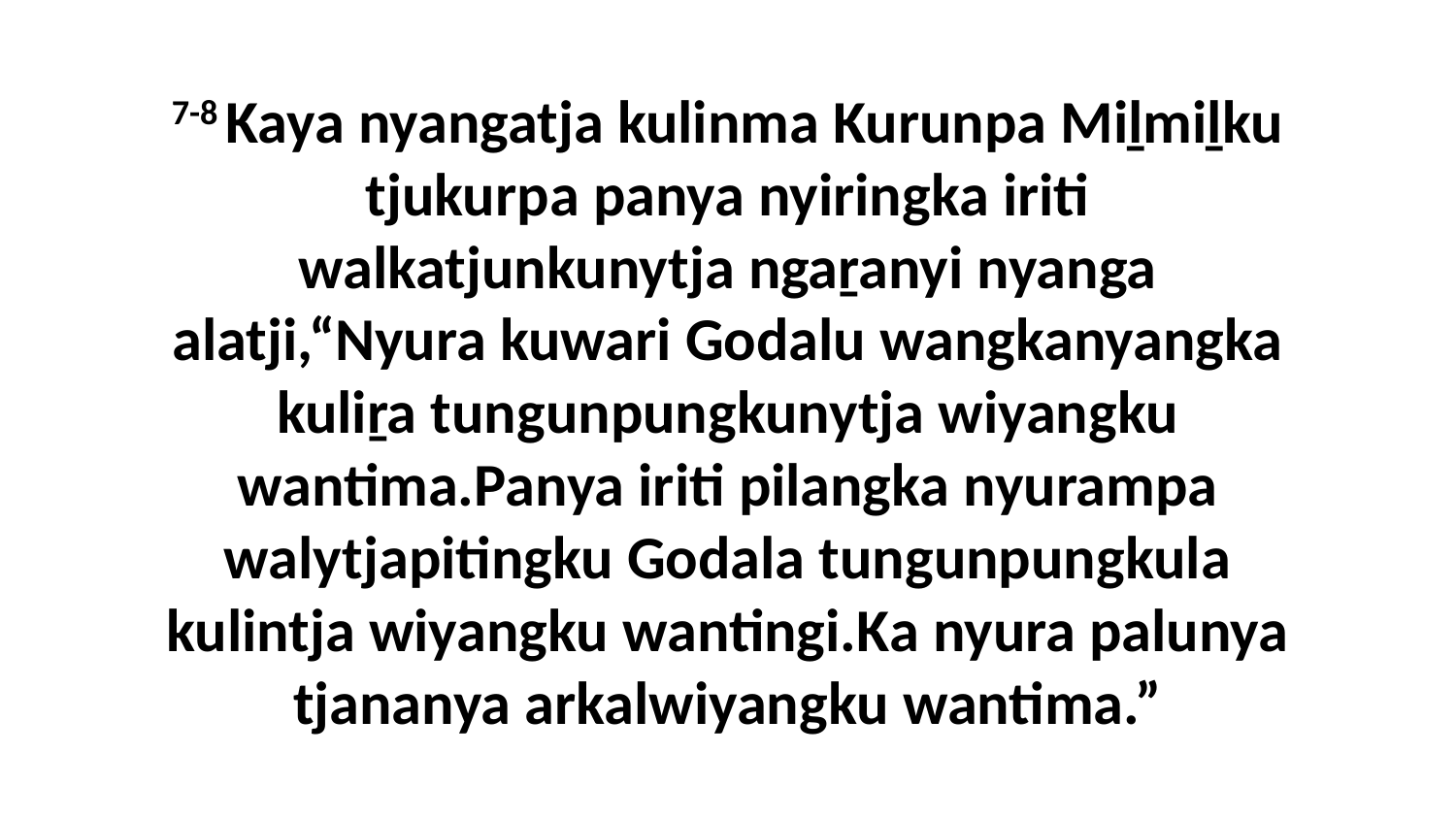

7-8 Kaya nyangatja kulinma Kurunpa Miḻmiḻku tjukurpa panya nyiringka iriti walkatjunkunytja ngaṟanyi nyanga alatji,“Nyura kuwari Godalu wangkanyangka kuliṟa tungunpungkunytja wiyangku wantima.Panya iriti pilangka nyurampa walytjapitingku Godala tungunpungkula kulintja wiyangku wantingi.Ka nyura palunya tjananya arkalwiyangku wantima.”